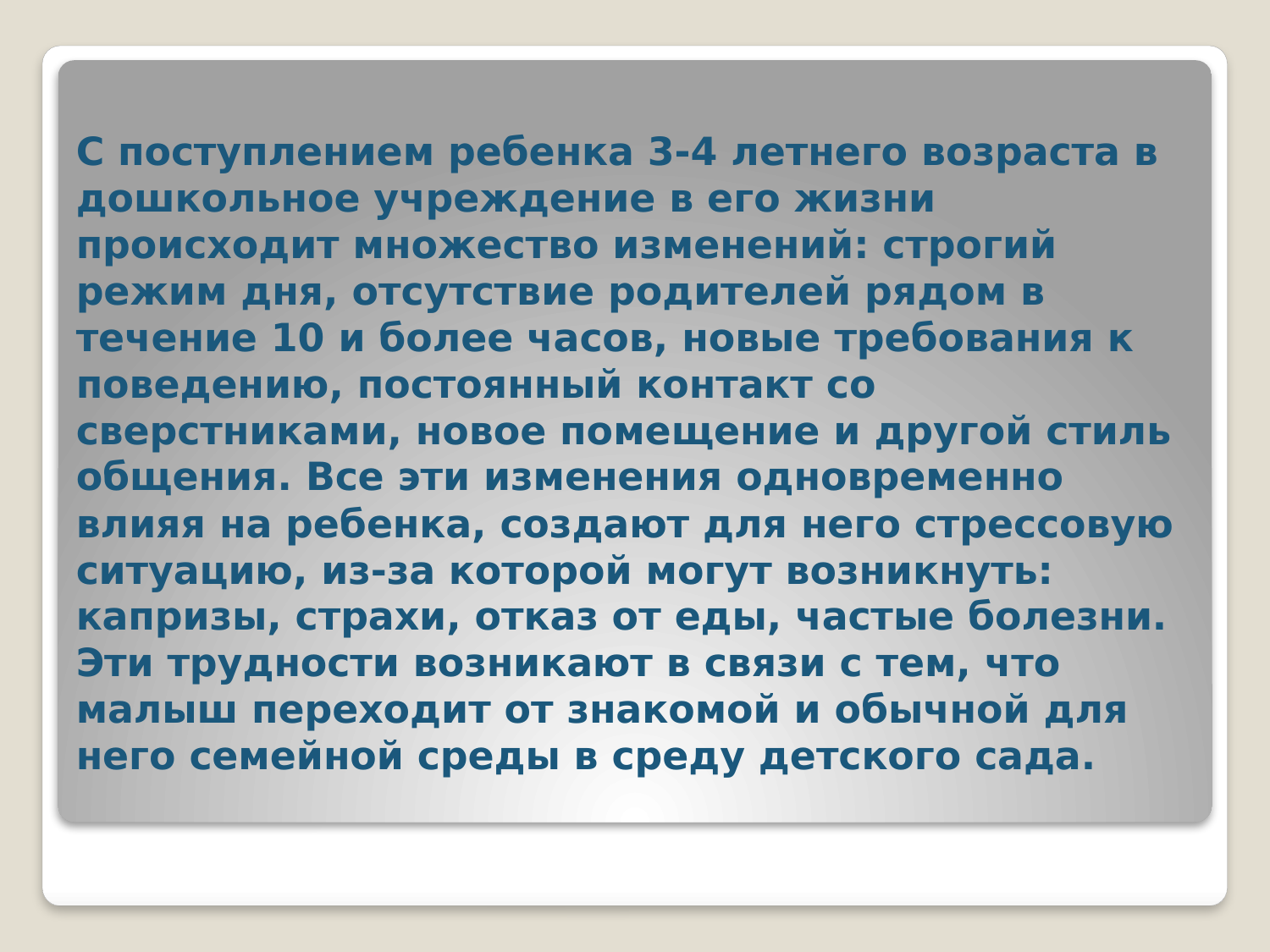

# С поступлением ребенка 3-4 летнего возраста в дошкольное учреждение в его жизни происходит множество изменений: строгий режим дня, отсутствие родителей рядом в течение 10 и более часов, новые требования к поведению, постоянный контакт со сверстниками, новое помещение и другой стиль общения. Все эти изменения одновременно влияя на ребенка, создают для него стрессовую ситуацию, из-за которой могут возникнуть: капризы, страхи, отказ от еды, частые болезни. Эти трудности возникают в связи с тем, что малыш переходит от знакомой и обычной для него семейной среды в среду детского сада.